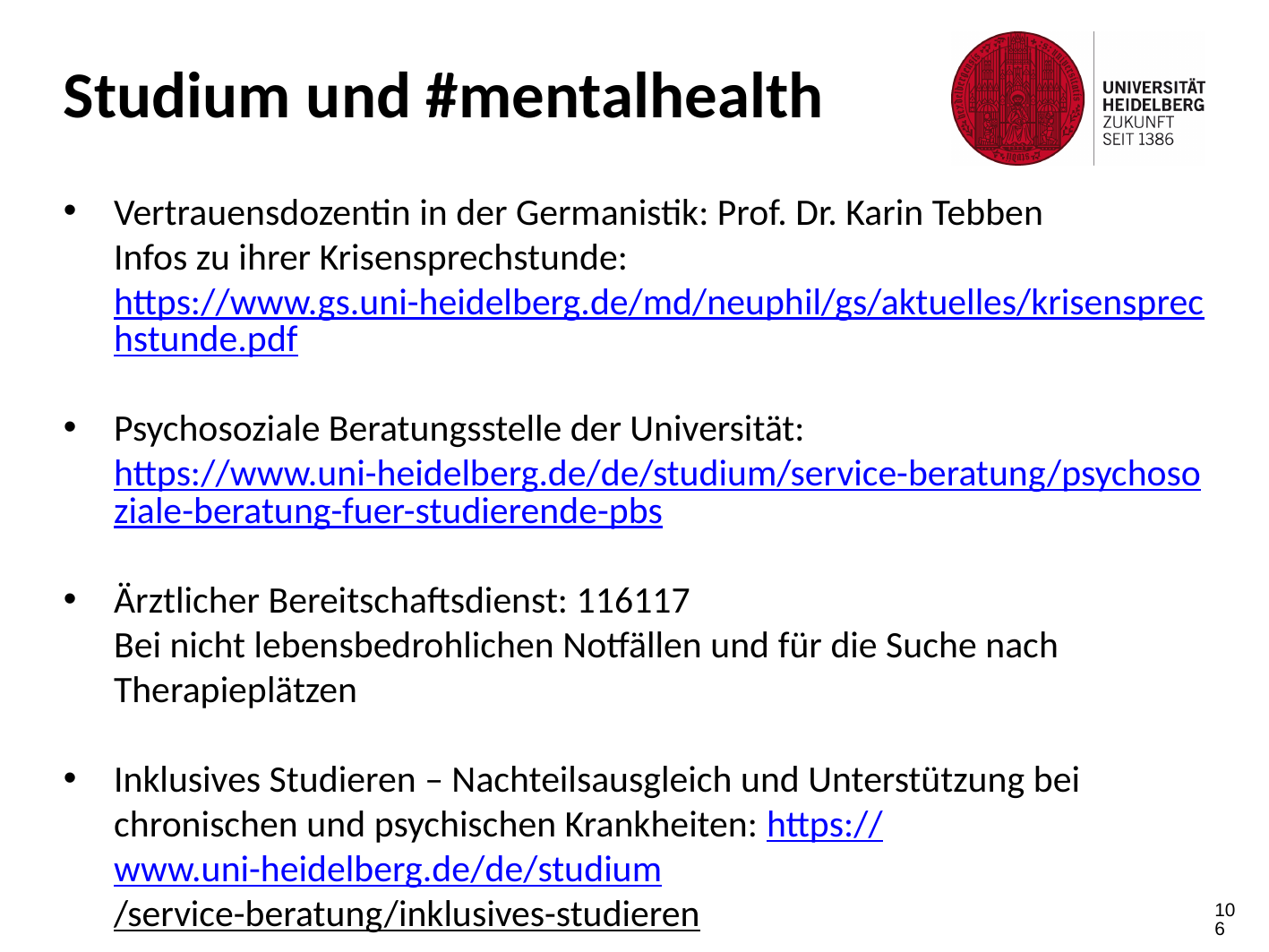

Studium und #mentalhealth
Vertrauensdozentin in der Germanistik: Prof. Dr. Karin Tebben
Infos zu ihrer Krisensprechstunde: https://www.gs.uni-heidelberg.de/md/neuphil/gs/aktuelles/krisensprechstunde.pdf

Psychosoziale Beratungsstelle der Universität:
https://www.uni-heidelberg.de/de/studium/service-beratung/psychosoziale-beratung-fuer-studierende-pbs

Ärztlicher Bereitschaftsdienst: 116117
Bei nicht lebensbedrohlichen Notfällen und für die Suche nach Therapieplätzen

Inklusives Studieren – Nachteilsausgleich und Unterstützung bei chronischen und psychischen Krankheiten: https://www.uni-heidelberg.de/de/studium/service-beratung/inklusives-studieren

106